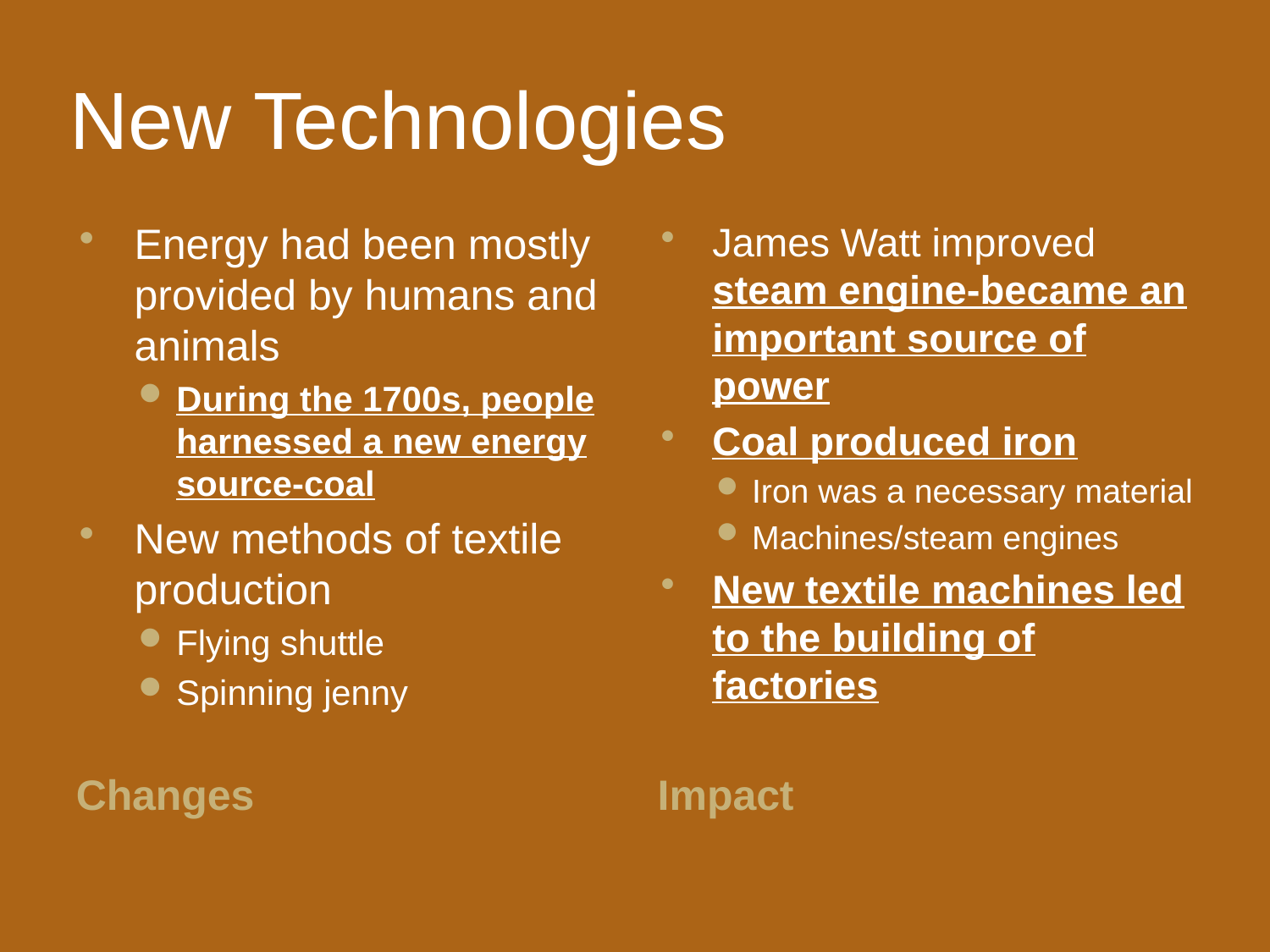

# New Technologies
Energy had been mostly provided by humans and animals
During the 1700s, people harnessed a new energy source-coal
New methods of textile production
Flying shuttle
Spinning jenny

James Watt improved steam engine-became an important source of power
Coal produced iron
Iron was a necessary material
Machines/steam engines
New textile machines led to the building of factories

Changes
Impact